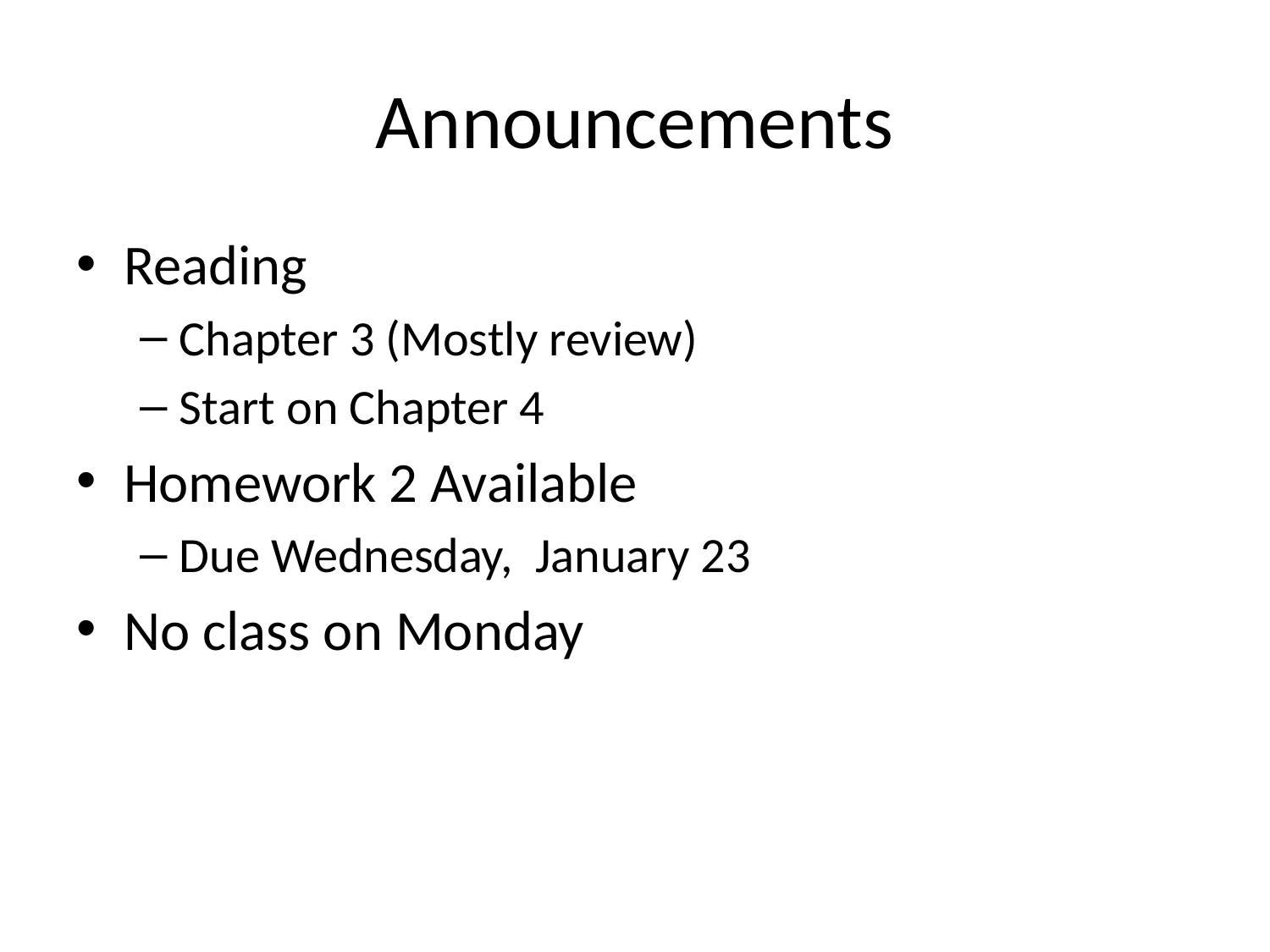

# Announcements
Reading
Chapter 3 (Mostly review)
Start on Chapter 4
Homework 2 Available
Due Wednesday,  January 23
No class on Monday